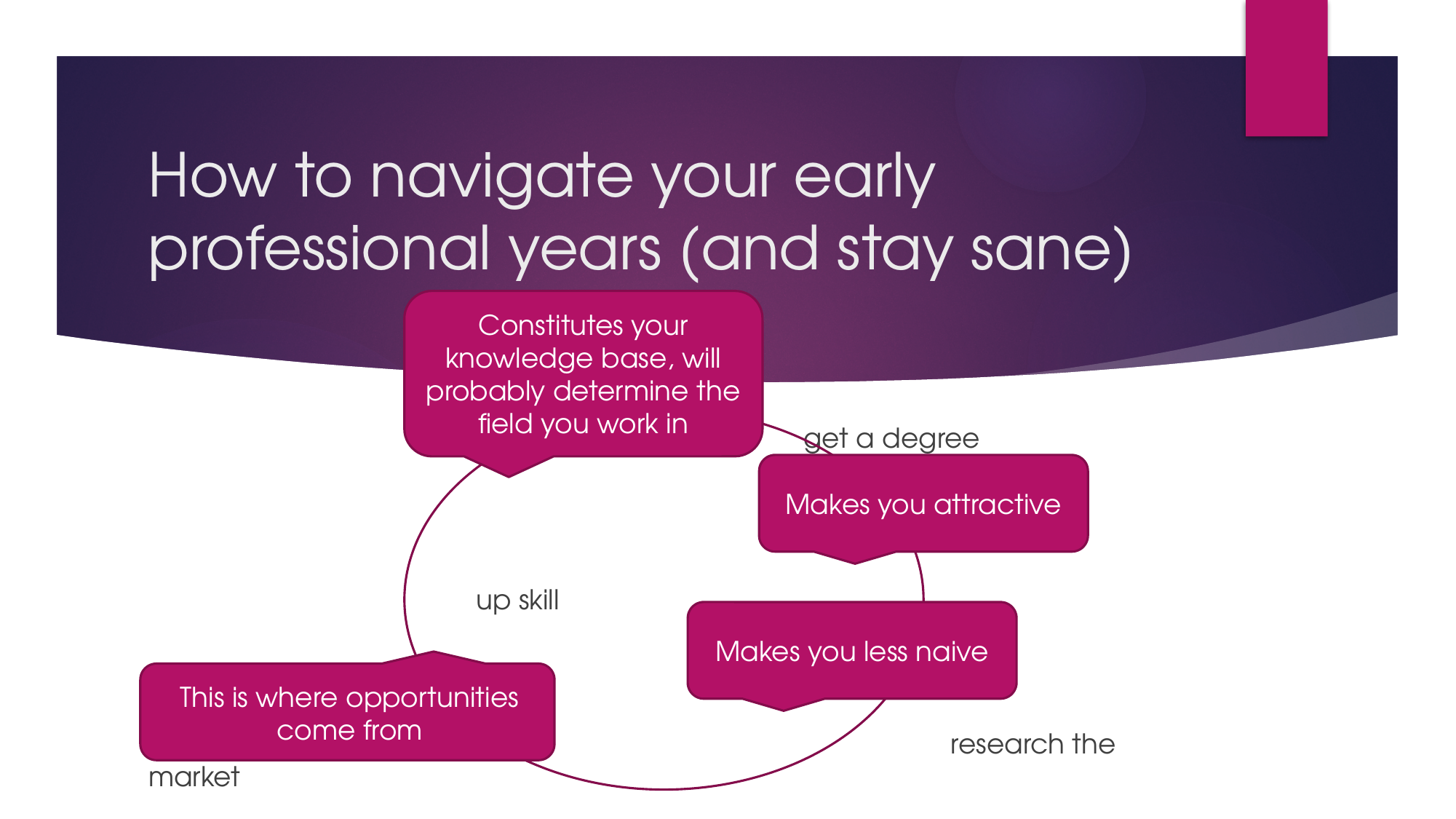

# How to navigate your early professional years (and stay sane)
Constitutes your knowledge base, will probably determine the field you work in

						get a degree

												up skill
					network

							     research the market
Makes you attractive
Makes you less naive

This is where opportunities come from